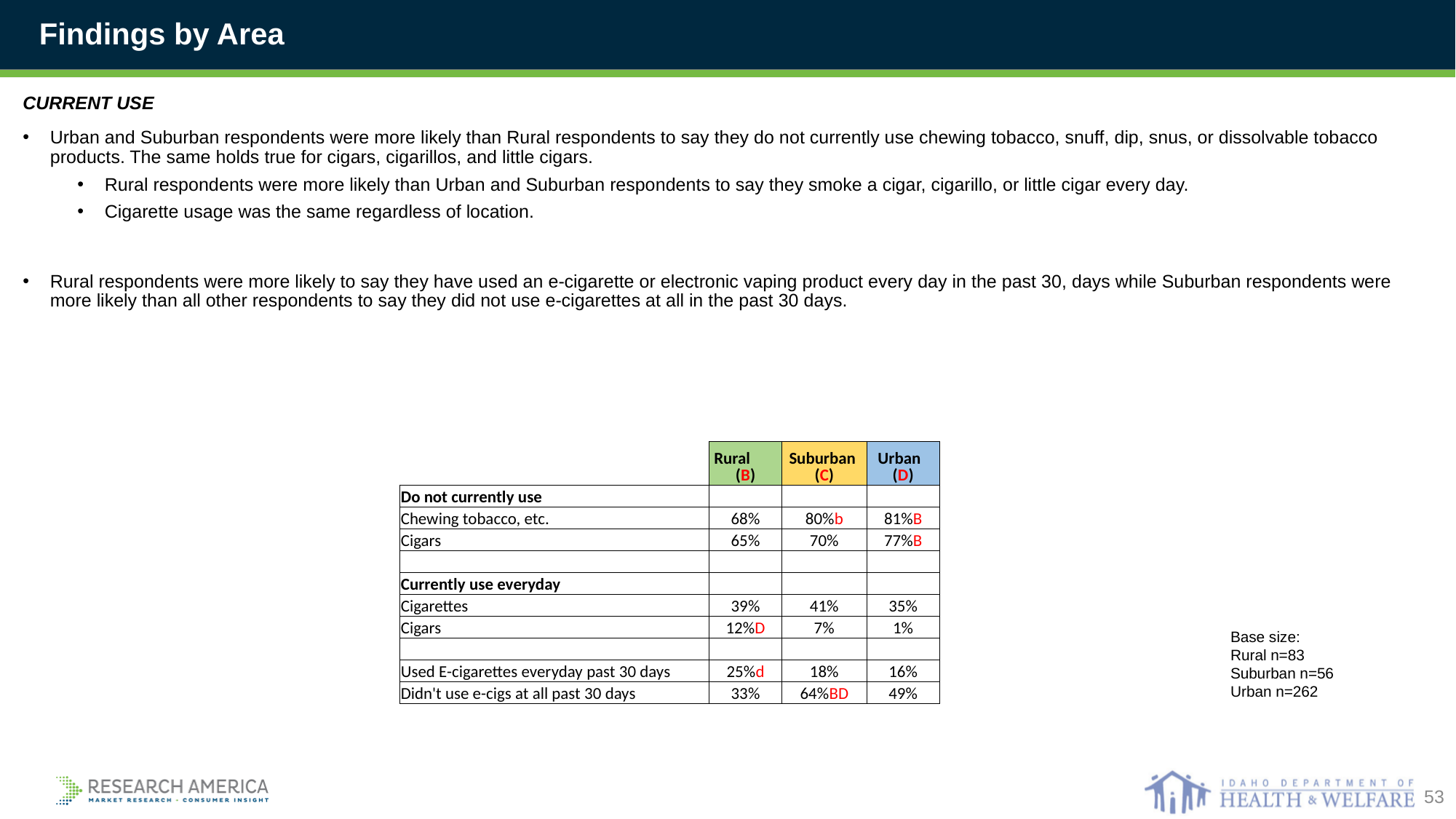

Findings by Area
CURRENT USE
Urban and Suburban respondents were more likely than Rural respondents to say they do not currently use chewing tobacco, snuff, dip, snus, or dissolvable tobacco products. The same holds true for cigars, cigarillos, and little cigars.
Rural respondents were more likely than Urban and Suburban respondents to say they smoke a cigar, cigarillo, or little cigar every day.
Cigarette usage was the same regardless of location.

Rural respondents were more likely to say they have used an e-cigarette or electronic vaping product every day in the past 30, days while Suburban respondents were more likely than all other respondents to say they did not use e-cigarettes at all in the past 30 days.

|  | Rural (B) | Suburban (C) | Urban (D) |
| --- | --- | --- | --- |
| Do not currently use |  |  |  |
| Chewing tobacco, etc. | 68% | 80%b | 81%B |
| Cigars | 65% | 70% | 77%B |
|  |  |  |  |
| Currently use everyday |  |  |  |
| Cigarettes | 39% | 41% | 35% |
| Cigars | 12%D | 7% | 1% |
|  |  |  |  |
| Used E-cigarettes everyday past 30 days | 25%d | 18% | 16% |
| Didn't use e-cigs at all past 30 days | 33% | 64%BD | 49% |
Base size:
Rural n=83
Suburban n=56
Urban n=262
53